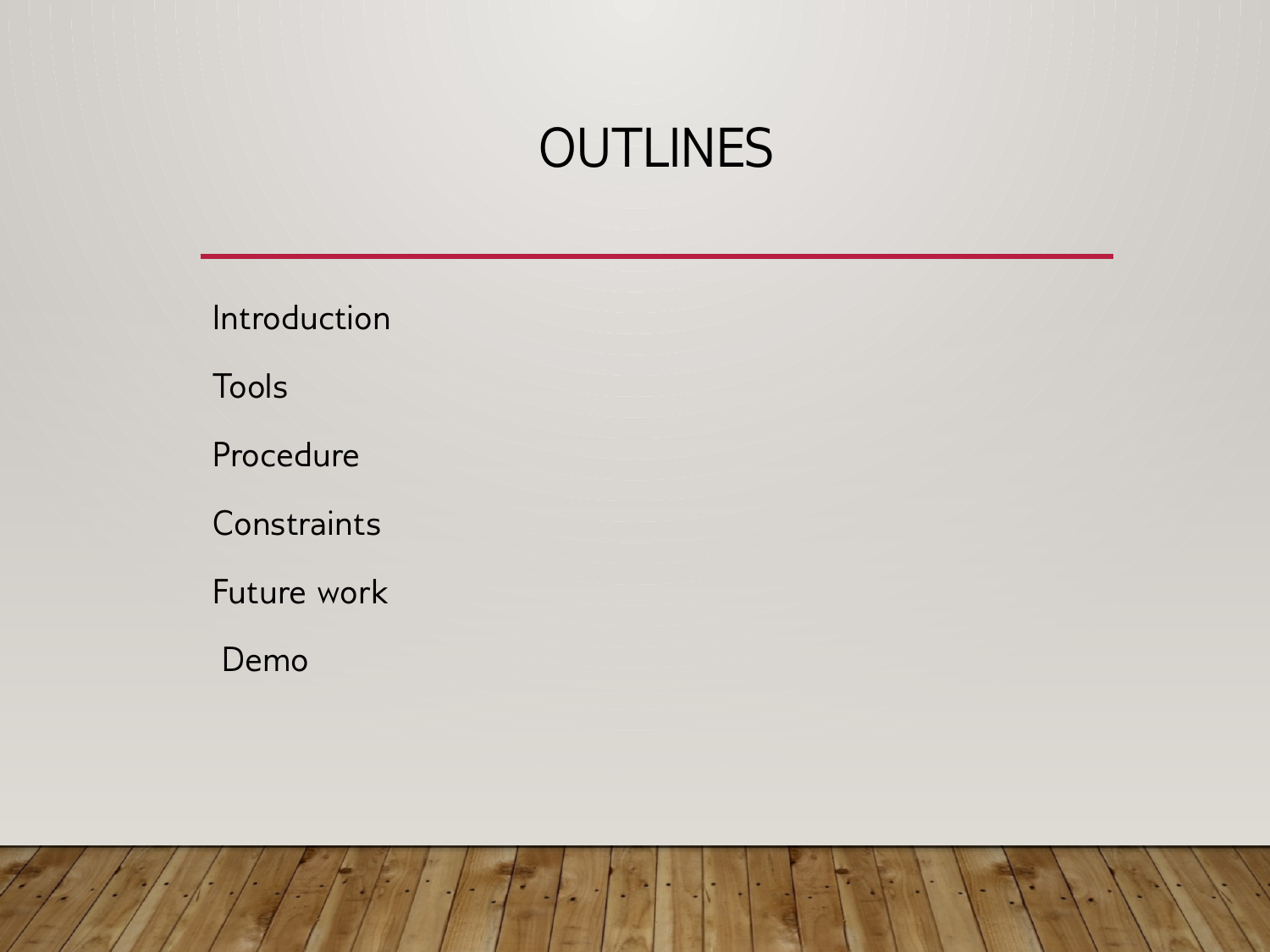

# Outlines
Introduction
Tools
Procedure
Constraints
Future work
Demo